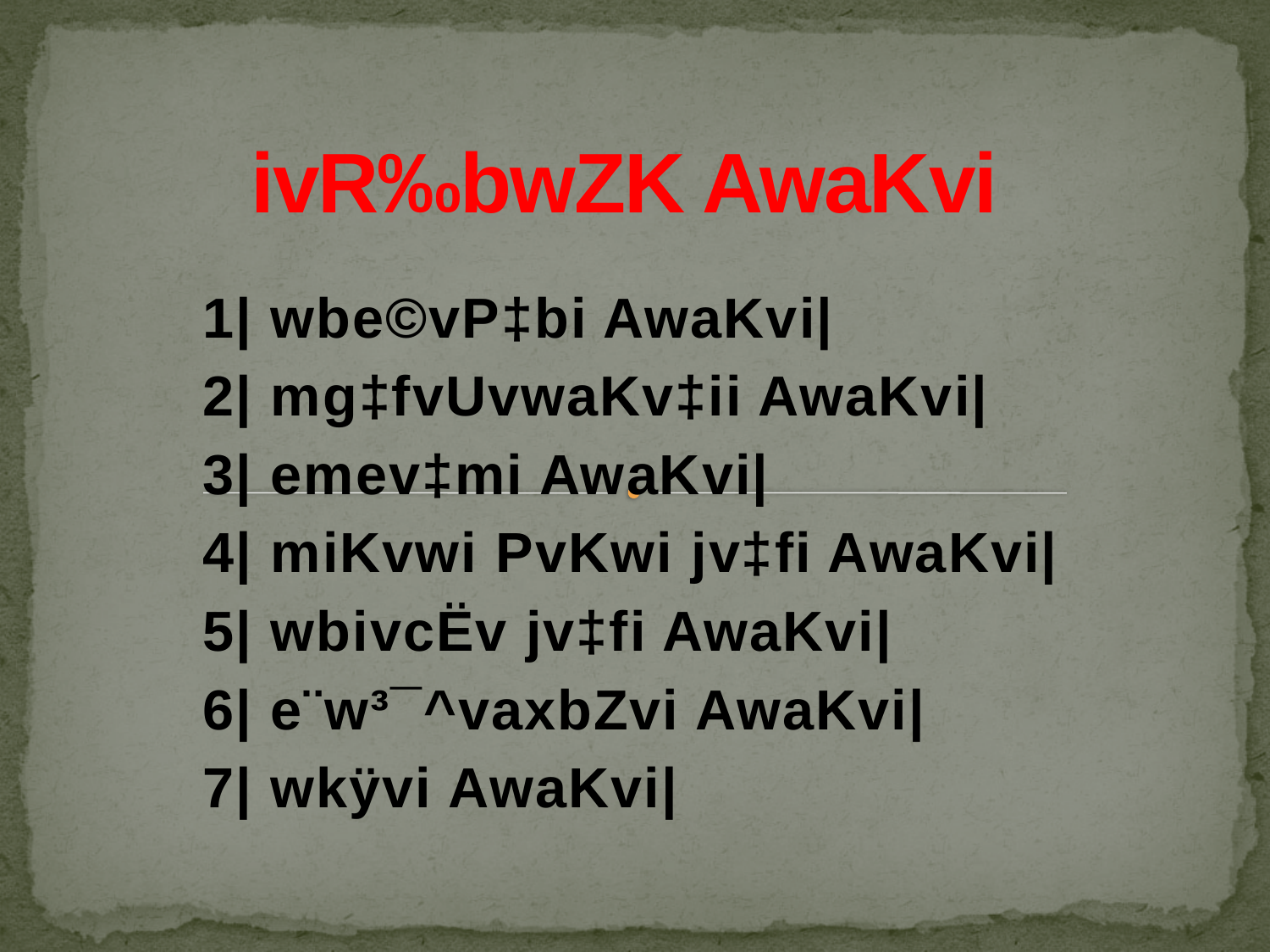

# ivR‰bwZK AwaKvi
1| wbe©vP‡bi AwaKvi|
2| mg‡fvUvwaKv‡ii AwaKvi|
3| emev‡mi AwaKvi|
4| miKvwi PvKwi jv‡fi AwaKvi|
5| wbivcËv jv‡fi AwaKvi|
6| e¨w³¯^vaxbZvi AwaKvi|
7| wkÿvi AwaKvi|